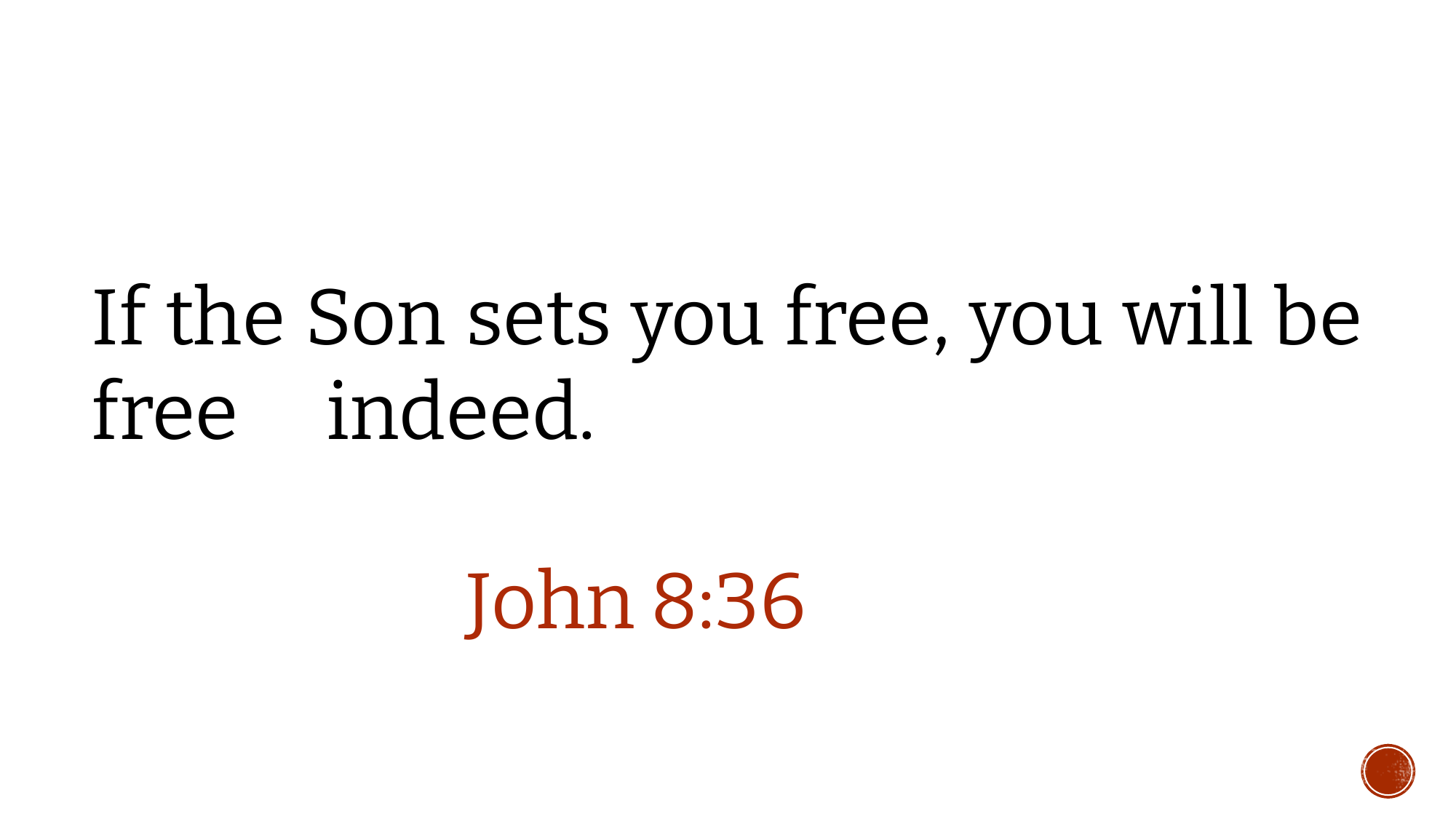

If the Son sets you free, you will be free indeed.																						   John 8:36